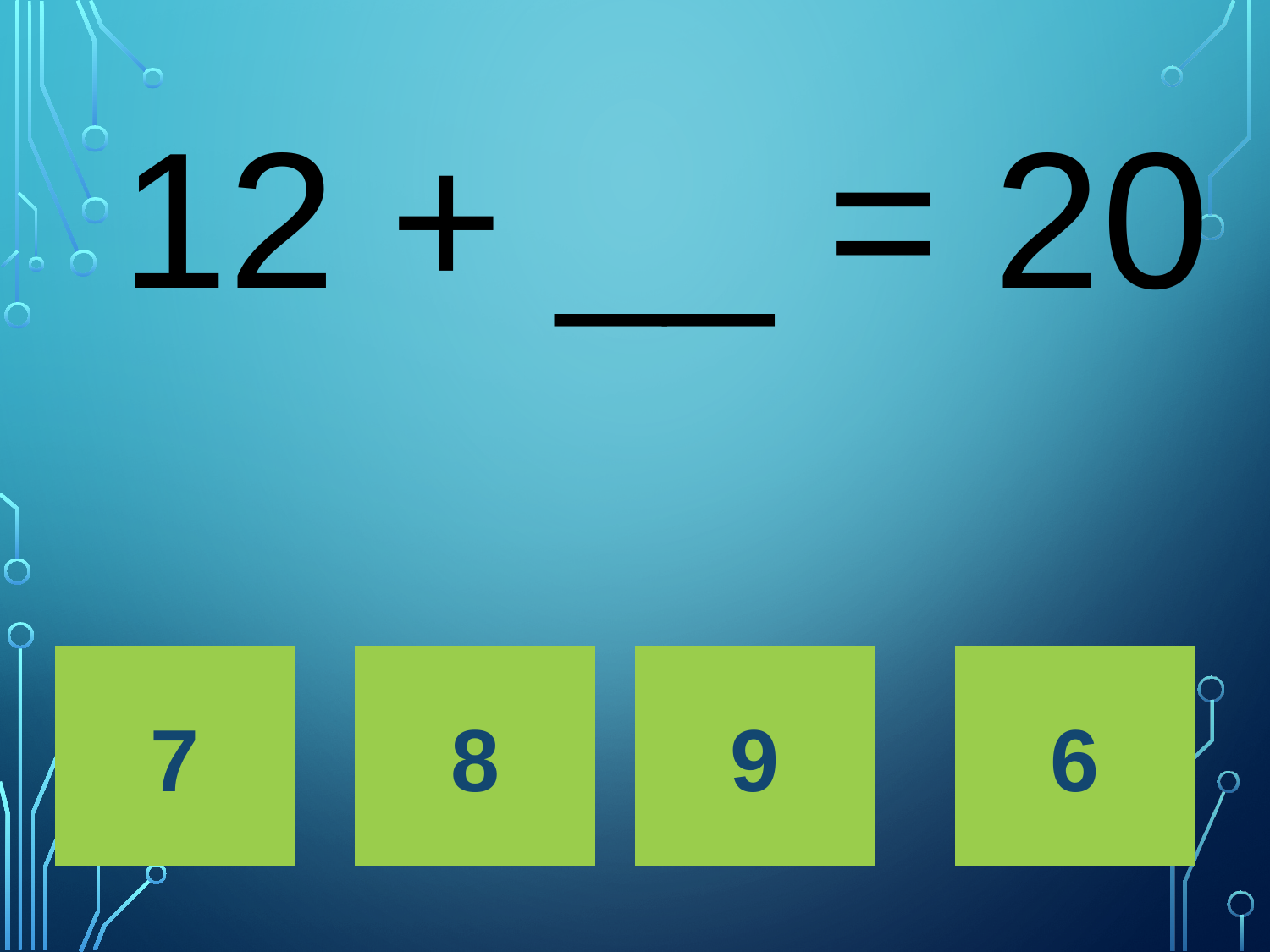

# 12 + __ = 20
7
8
9
6